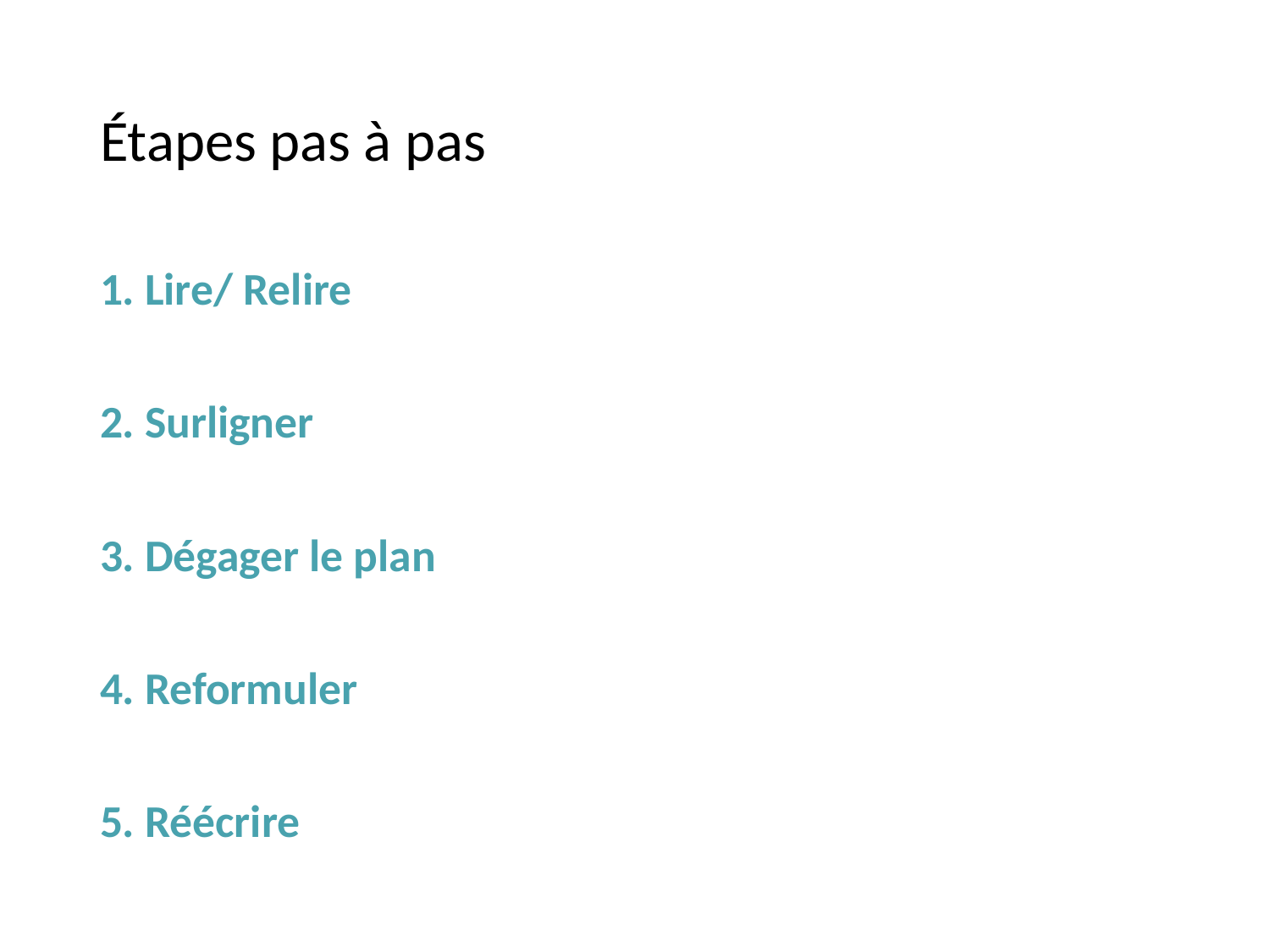

# Étapes pas à pas
1. Lire/ Relire

2. Surligner

3. Dégager le plan

4. Reformuler

5. Réécrire